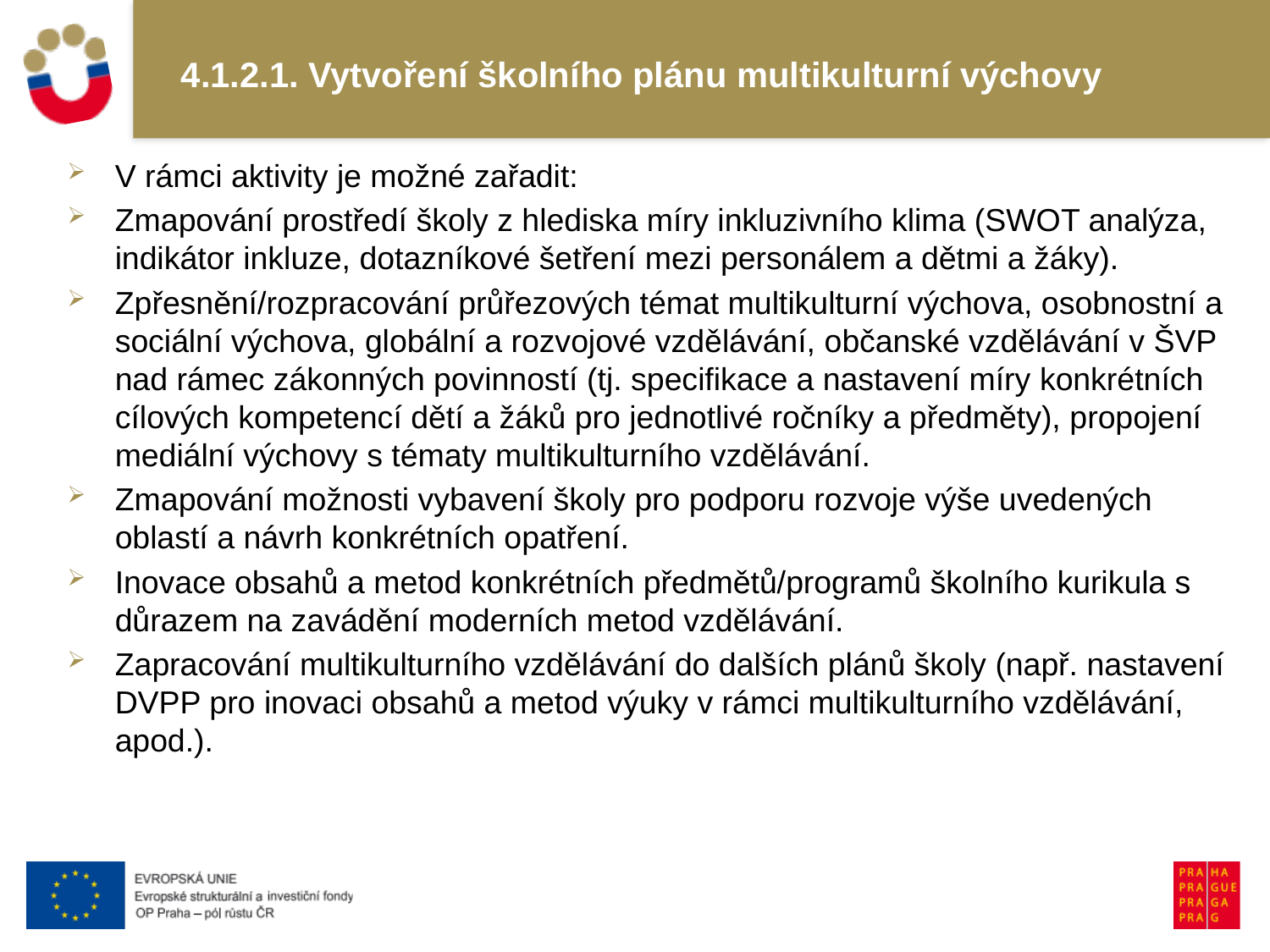

# 4.1.2.1. Vytvoření školního plánu multikulturní výchovy
V rámci aktivity je možné zařadit:
Zmapování prostředí školy z hlediska míry inkluzivního klima (SWOT analýza, indikátor inkluze, dotazníkové šetření mezi personálem a dětmi a žáky).
Zpřesnění/rozpracování průřezových témat multikulturní výchova, osobnostní a sociální výchova, globální a rozvojové vzdělávání, občanské vzdělávání v ŠVP nad rámec zákonných povinností (tj. specifikace a nastavení míry konkrétních cílových kompetencí dětí a žáků pro jednotlivé ročníky a předměty), propojení mediální výchovy s tématy multikulturního vzdělávání.
Zmapování možnosti vybavení školy pro podporu rozvoje výše uvedených oblastí a návrh konkrétních opatření.
Inovace obsahů a metod konkrétních předmětů/programů školního kurikula s důrazem na zavádění moderních metod vzdělávání.
Zapracování multikulturního vzdělávání do dalších plánů školy (např. nastavení DVPP pro inovaci obsahů a metod výuky v rámci multikulturního vzdělávání, apod.).